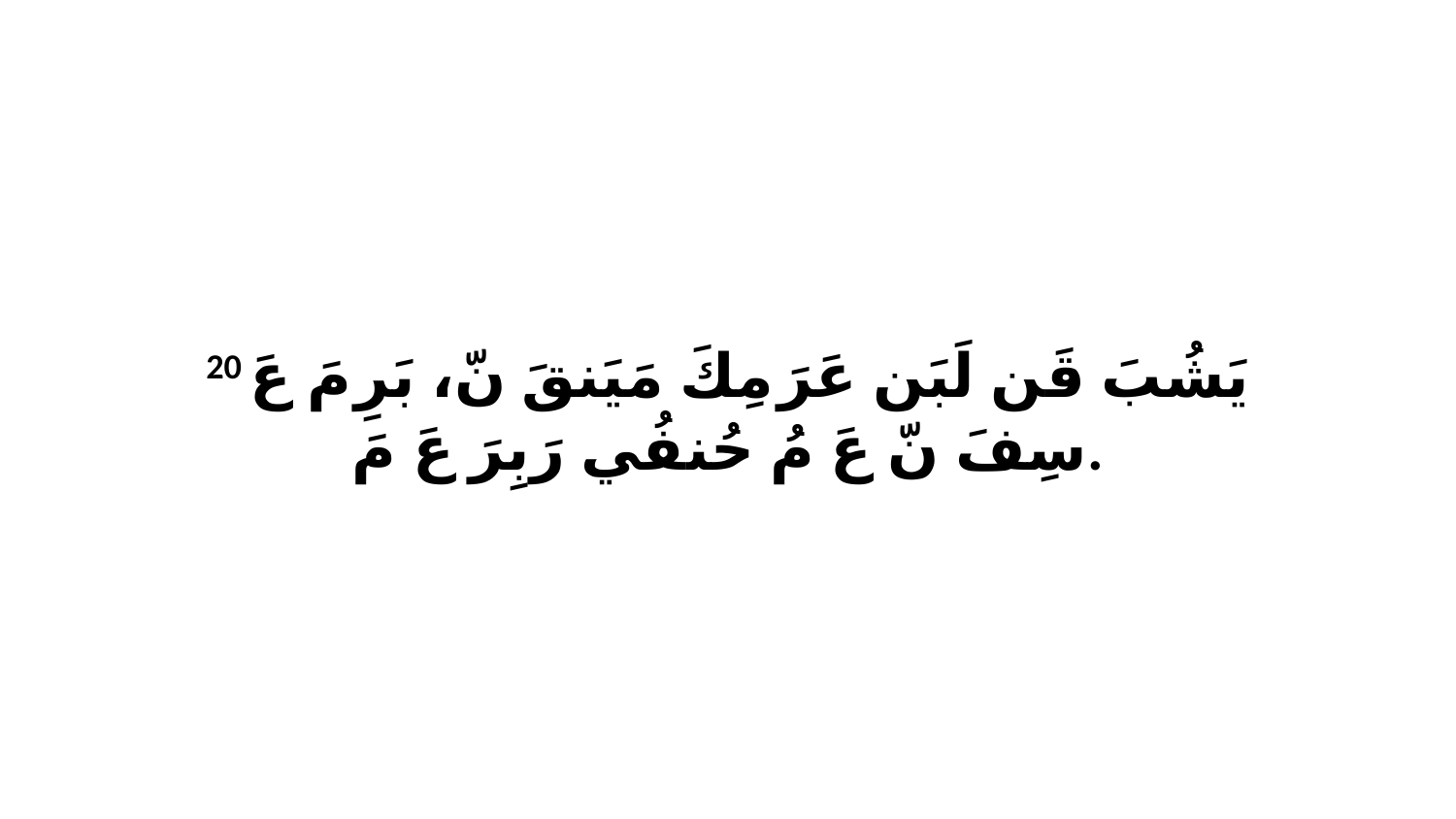

20 يَشُبَ قَن لَبَن عَرَ مِكَ مَيَنقَ نّ، بَرِ مَ عَ سِفَ نّ عَ مُ حُنفُي رَبِرَ عَ مَ.